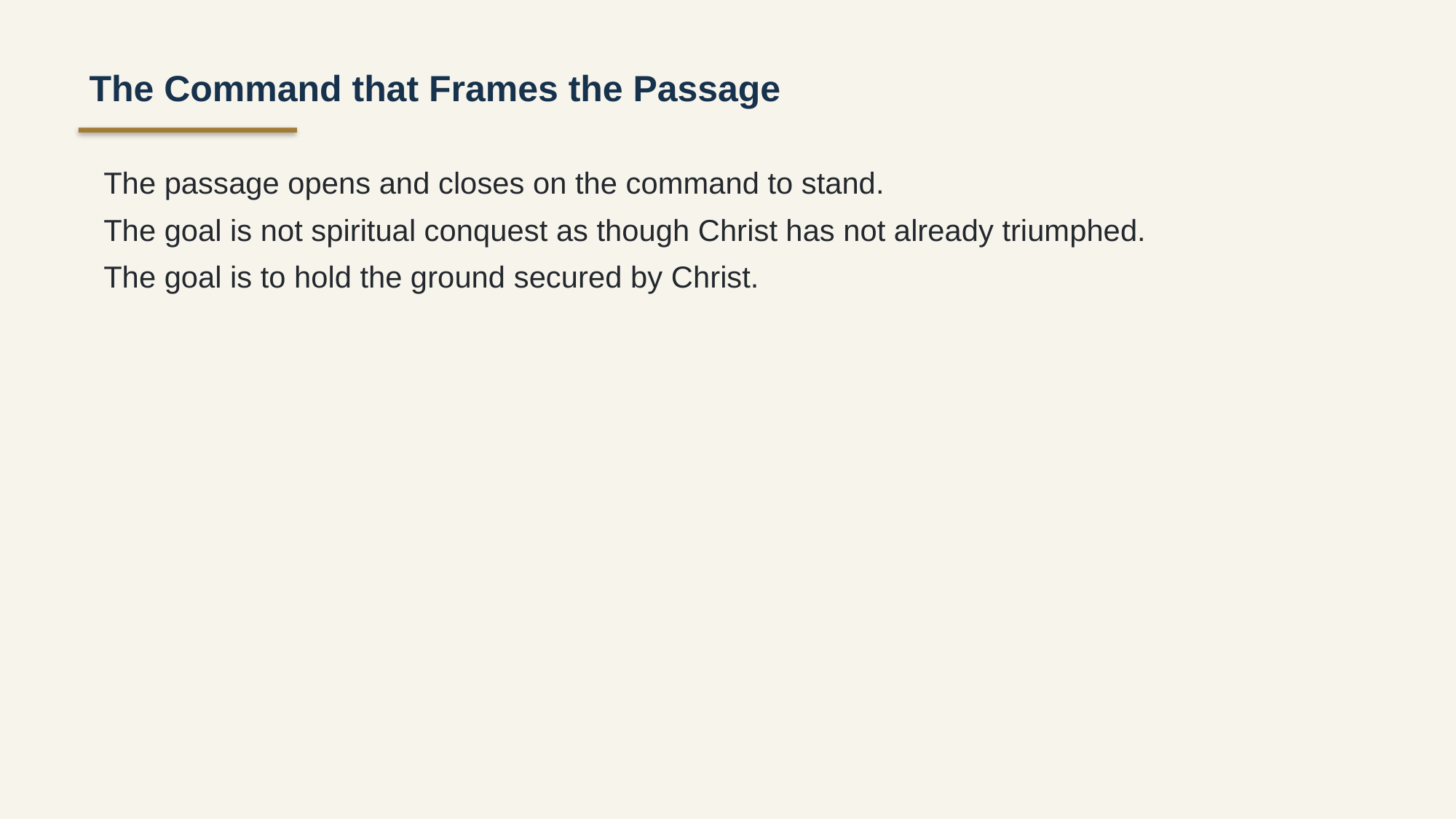

The Command that Frames the Passage

The passage opens and closes on the command to stand.
The goal is not spiritual conquest as though Christ has not already triumphed.
The goal is to hold the ground secured by Christ.